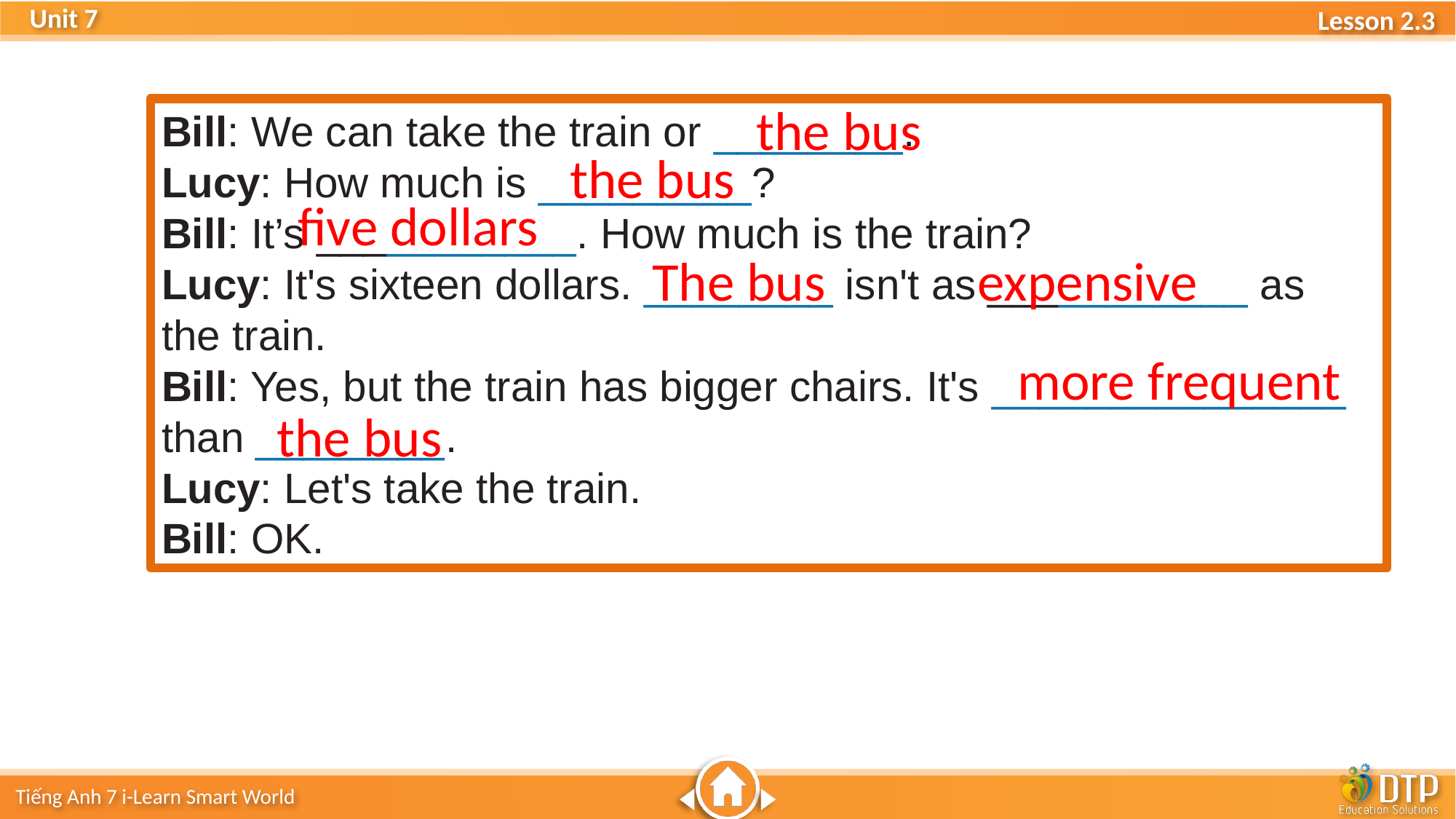

the bus
Bill: We can take the train or ________.
Lucy: How much is _________?
Bill: It’s ___________. How much is the train?
Lucy: It's sixteen dollars. ________ isn't as ___________ as
the train.
Bill: Yes, but the train has bigger chairs. It's _______________ than ________.
Lucy: Let's take the train.
Bill: OK.
the bus
five dollars
The bus
expensive
more frequent
the bus